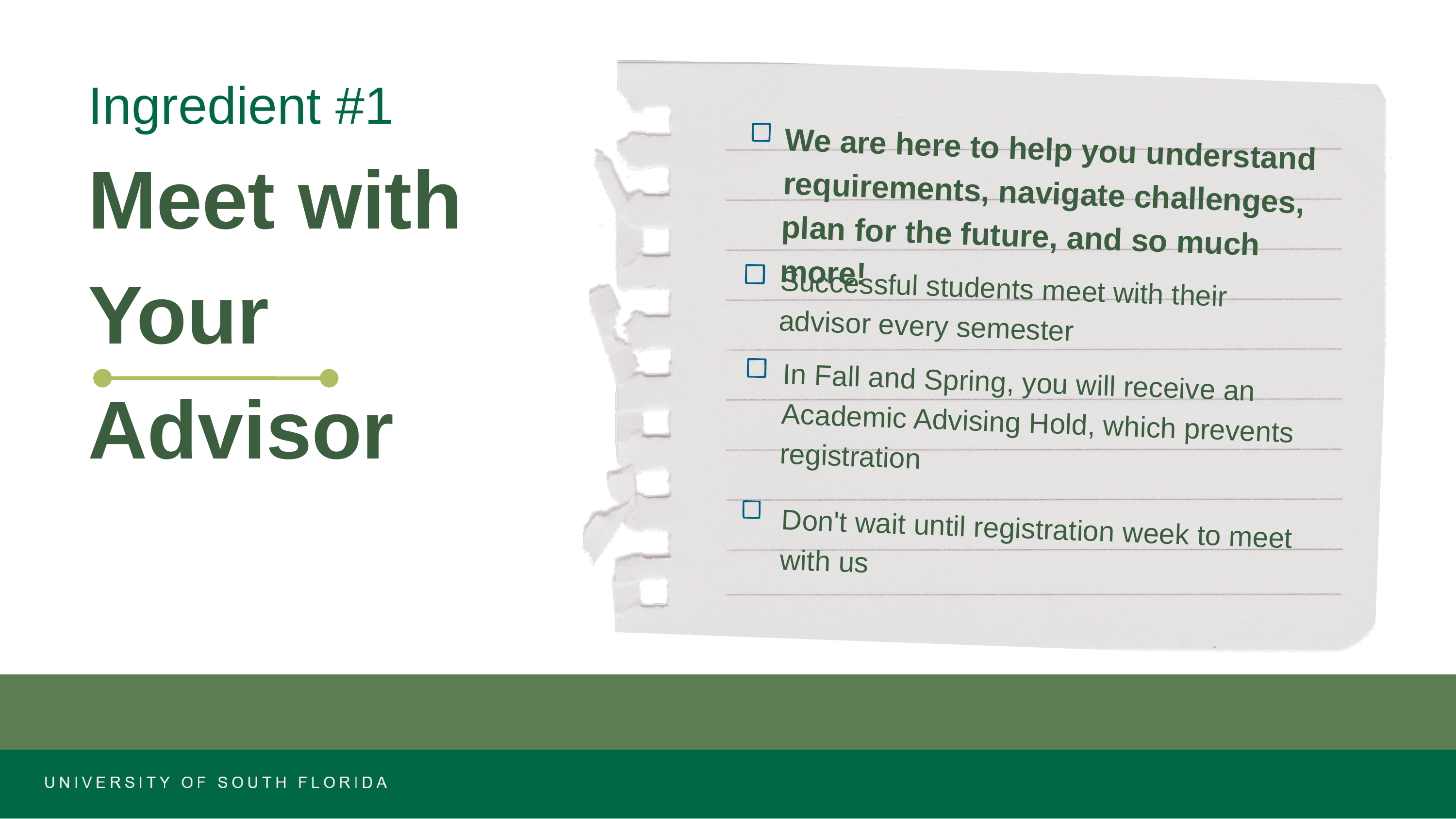

Ingredient #1

We are here to help you understand requirements, navigate challenges, plan for the future, and so much more!
Meet with
Your Advisor

Successful students meet with their advisor every semester

In Fall and Spring, you will receive an Academic Advising Hold, which prevents registration

Don't wait until registration week to meet with us